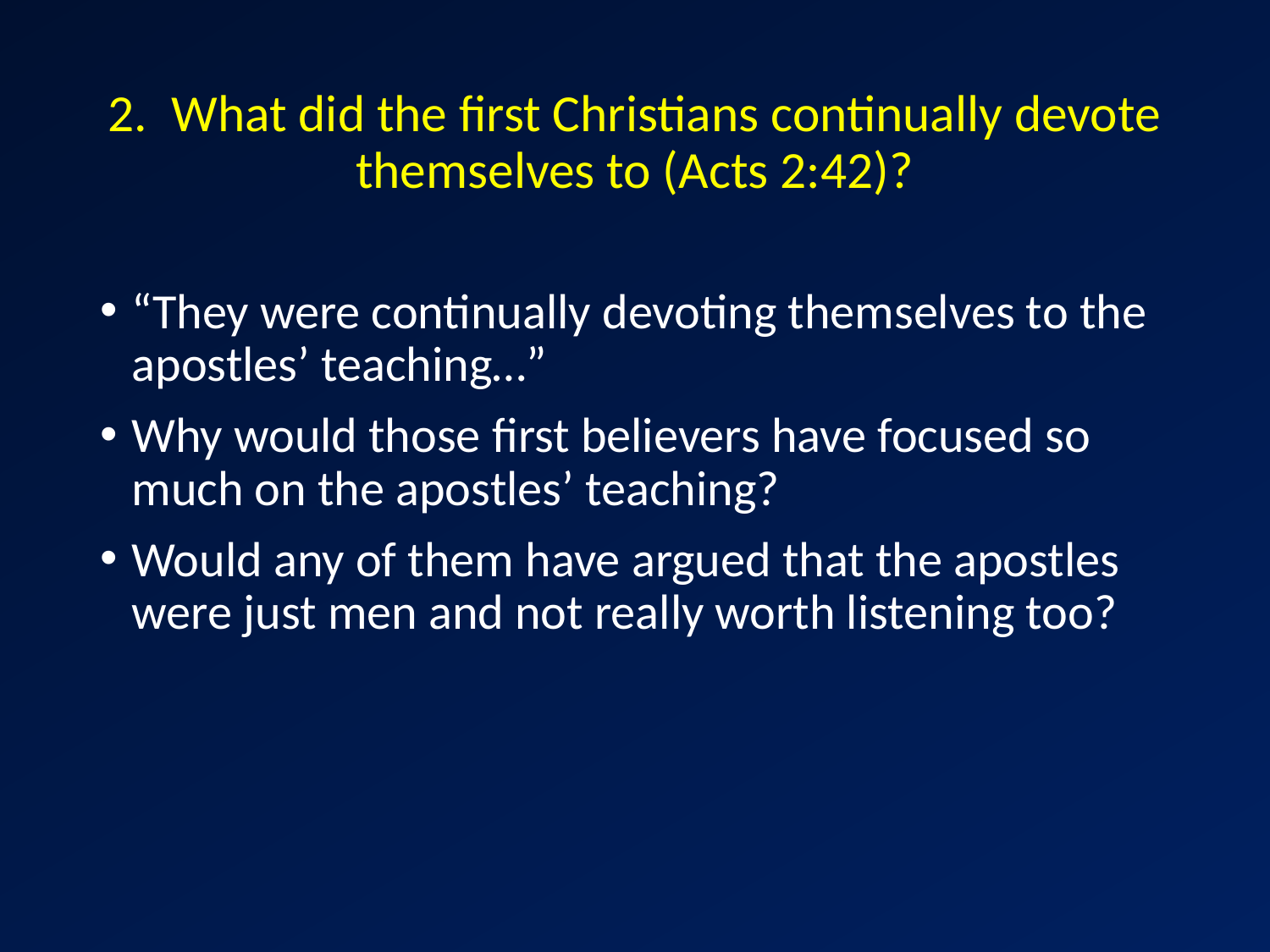

# 2.  What did the first Christians continually devote themselves to (Acts 2:42)?
“They were continually devoting themselves to the apostles’ teaching…”
Why would those first believers have focused so much on the apostles’ teaching?
Would any of them have argued that the apostles were just men and not really worth listening too?